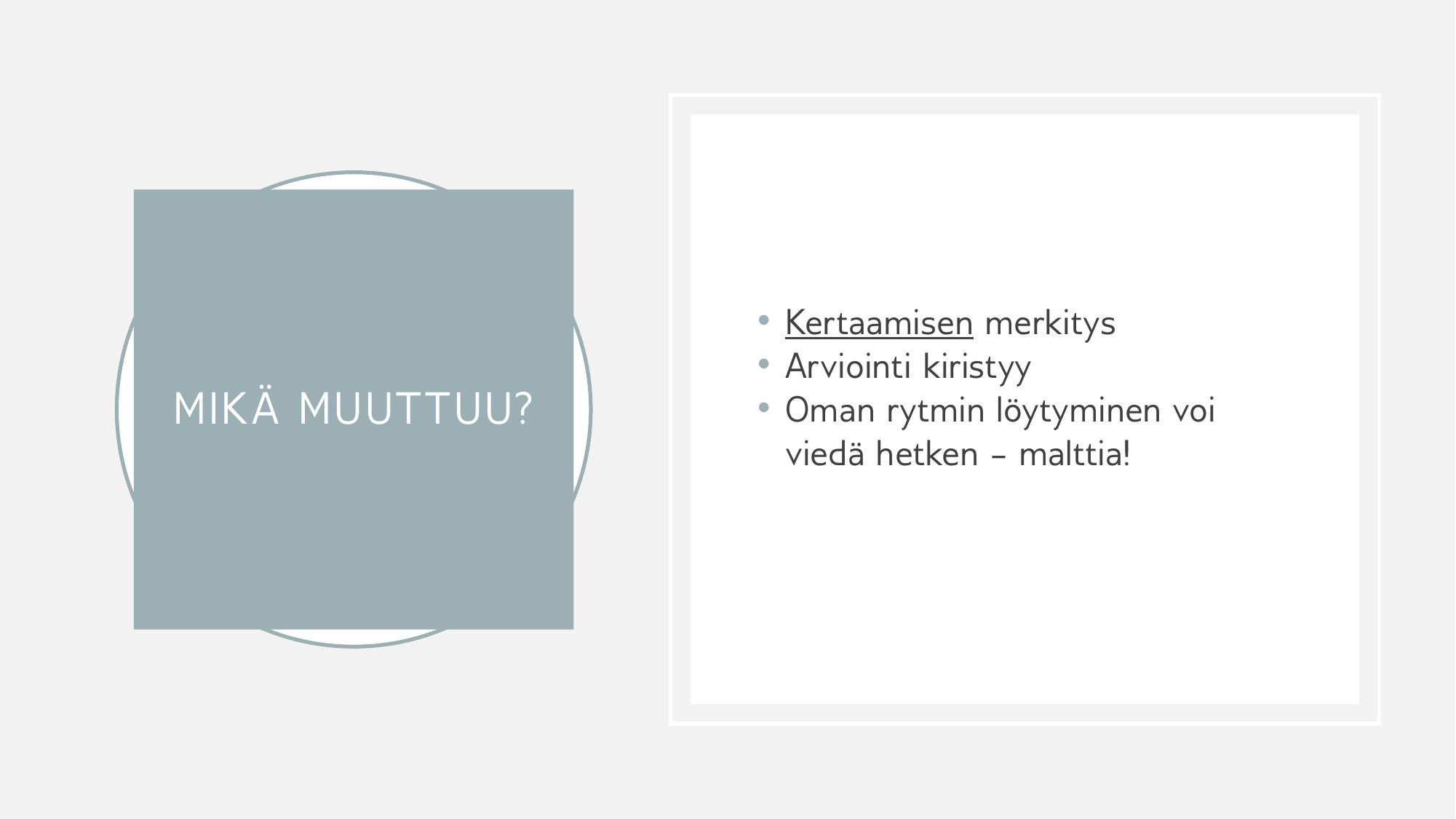

Kertaamisen merkitys
Arviointi kiristyy
Oman rytmin löytyminen voi viedä hetken – malttia!

# Mikä muuttuu?